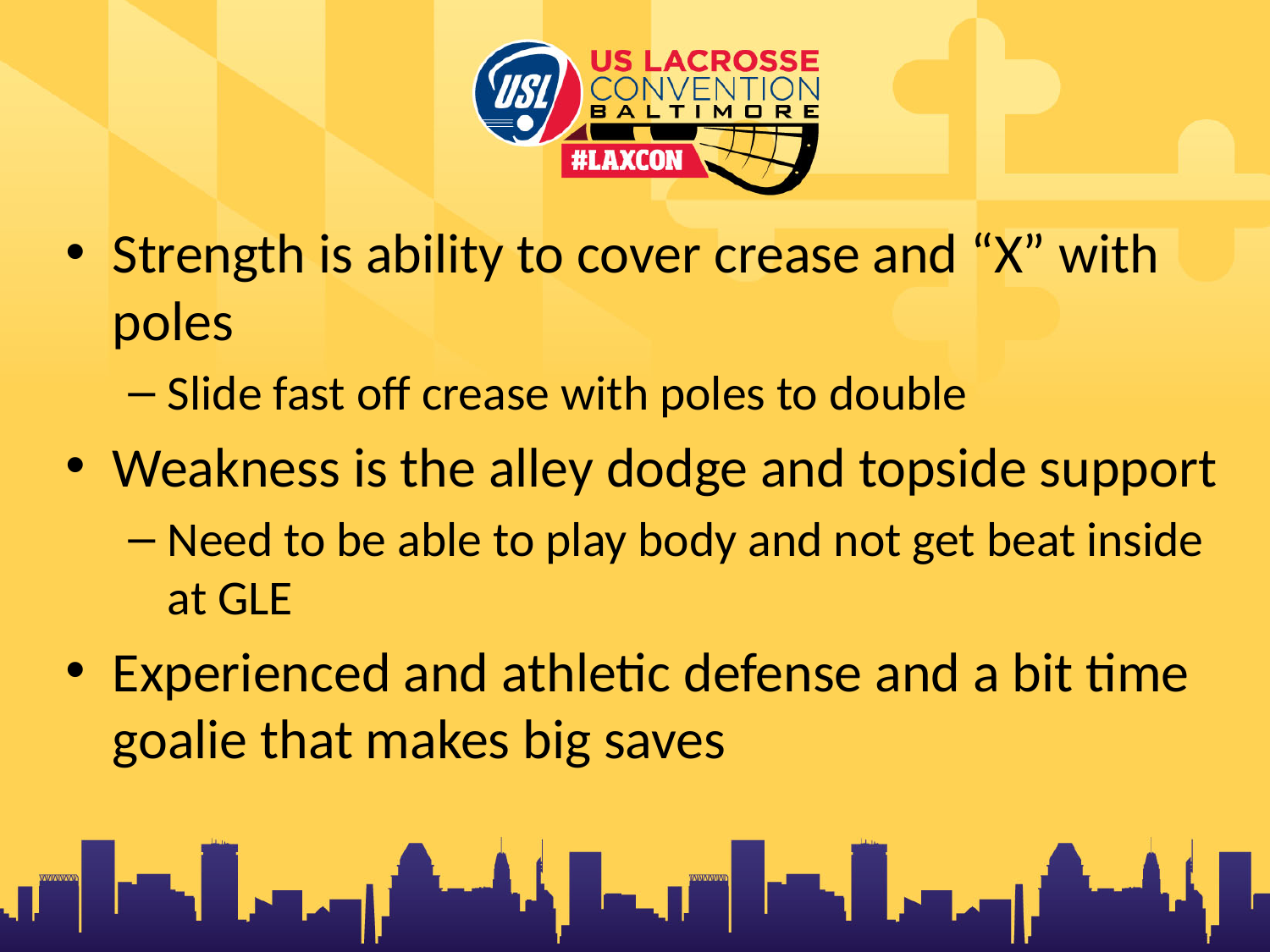

Strength is ability to cover crease and “X” with poles
Slide fast off crease with poles to double
Weakness is the alley dodge and topside support
Need to be able to play body and not get beat inside at GLE
Experienced and athletic defense and a bit time goalie that makes big saves